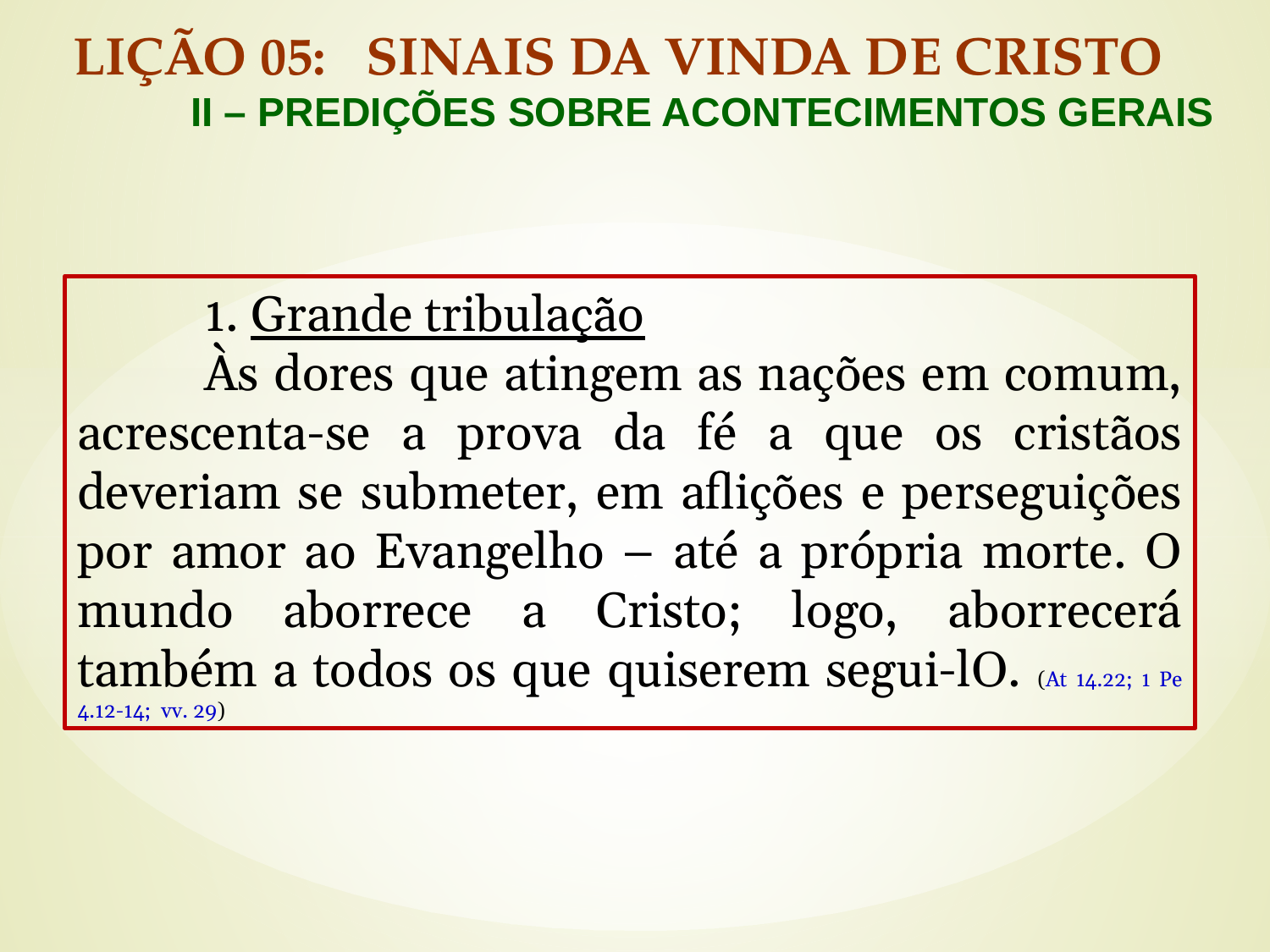

LIÇÃO 05:   SINAIS DA VINDA DE CRISTO
	II – PREDIÇÕES SOBRE ACONTECIMENTOS GERAIS
#
	1. Grande tribulação
	Às dores que atingem as nações em comum, acrescenta-se a prova da fé a que os cristãos deveriam se submeter, em aflições e perseguições por amor ao Evangelho – até a própria morte. O mundo aborrece a Cristo; logo, aborrecerá também a todos os que quiserem segui-lO. (At 14.22; 1 Pe 4.12-14;  vv. 29)